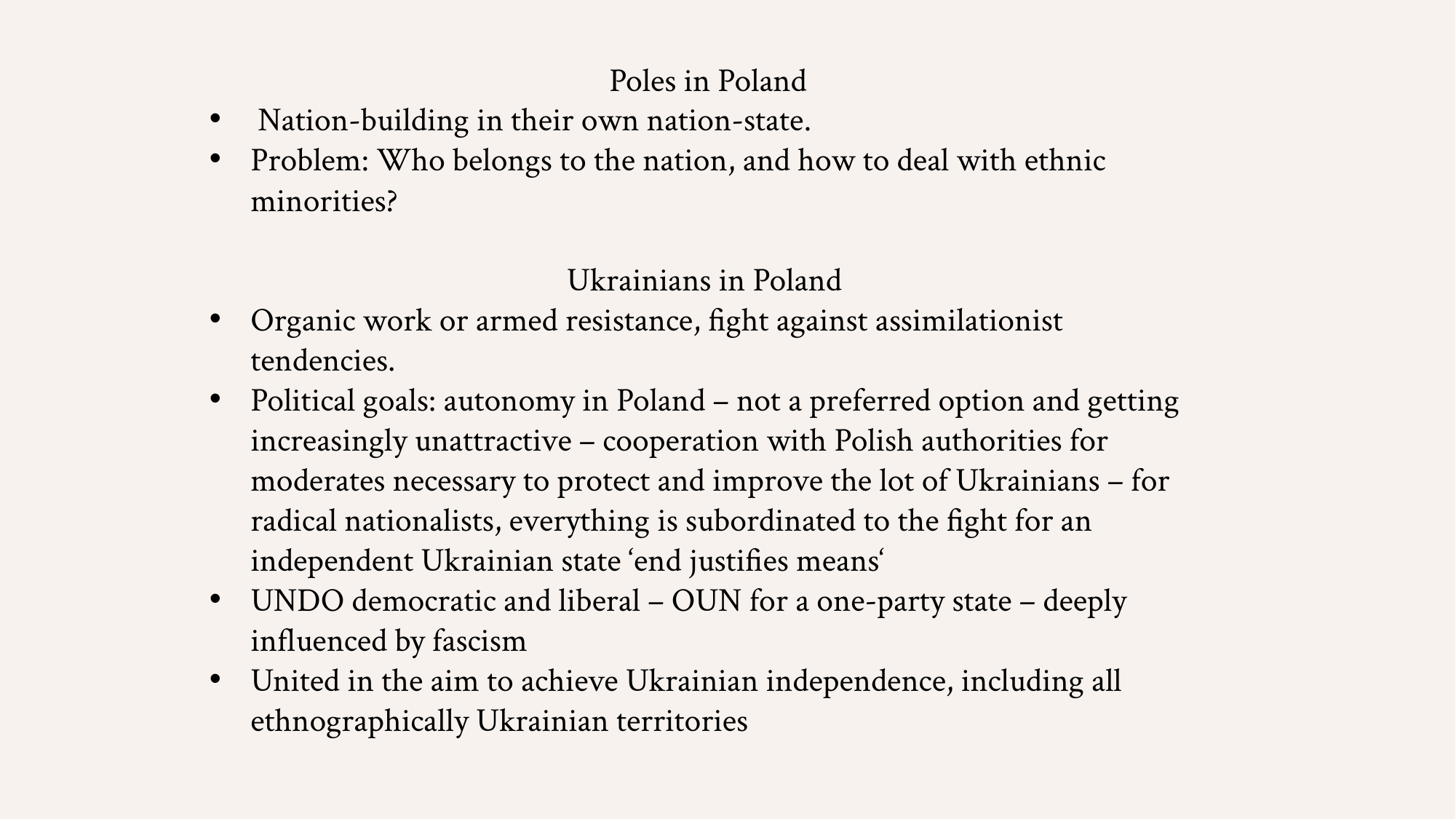

Poles in Poland
 Nation-building in their own nation-state.
Problem: Who belongs to the nation, and how to deal with ethnic minorities?

Ukrainians in Poland
Organic work or armed resistance, fight against assimilationist tendencies.
Political goals: autonomy in Poland – not a preferred option and getting increasingly unattractive – cooperation with Polish authorities for moderates necessary to protect and improve the lot of Ukrainians – for radical nationalists, everything is subordinated to the fight for an independent Ukrainian state ‘end justifies means‘
UNDO democratic and liberal – OUN for a one-party state – deeply influenced by fascism
United in the aim to achieve Ukrainian independence, including all ethnographically Ukrainian territories